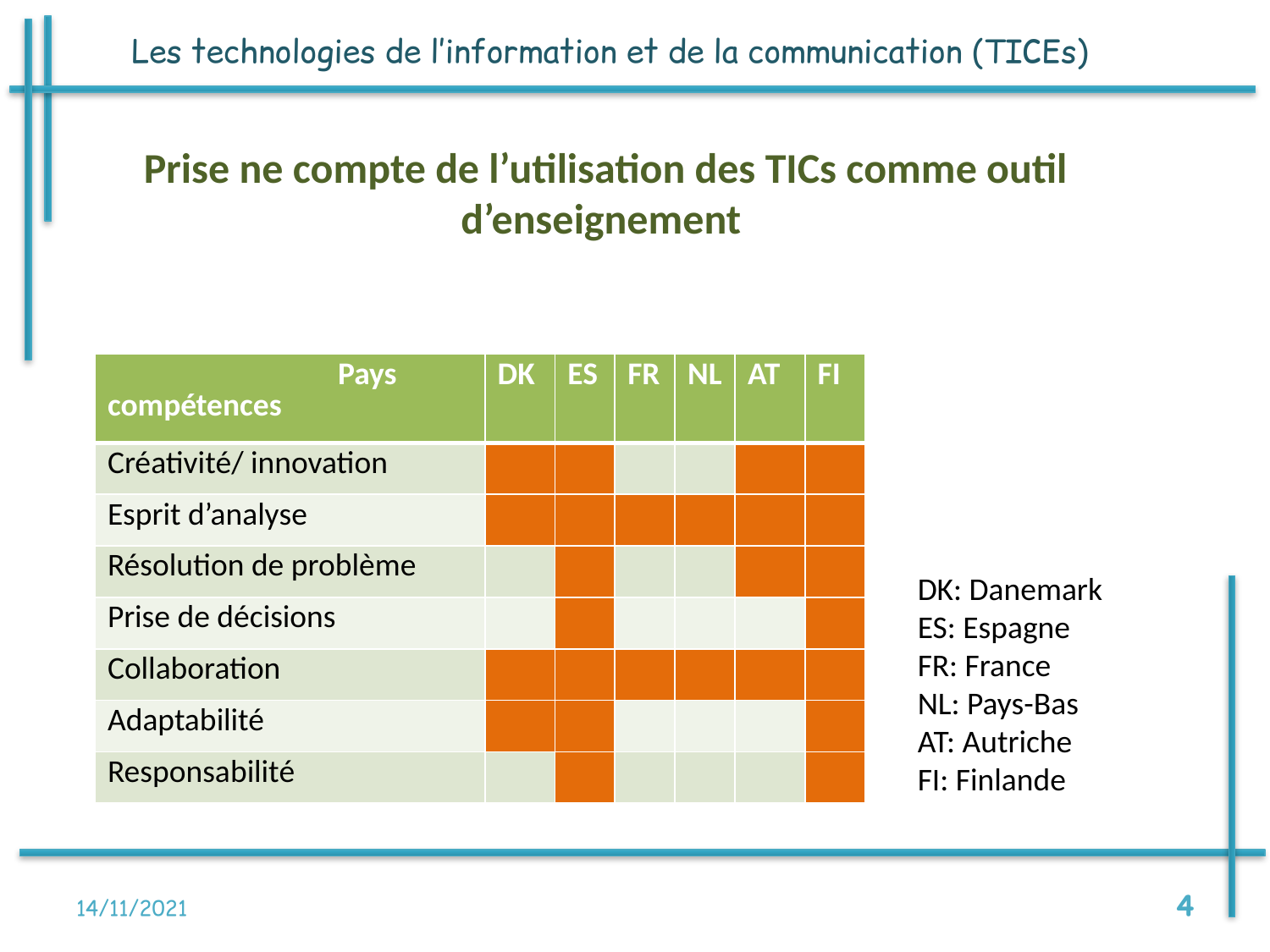

Les technologies de l’information et de la communication (TICEs)

Prise ne compte de l’utilisation des TICs comme outil d’enseignement

| Pays compétences | DK | ES | FR | NL | AT | FI |
| --- | --- | --- | --- | --- | --- | --- |
| Créativité/ innovation |  |  |  |  |  |  |
| Esprit d’analyse |  |  |  |  |  |  |
| Résolution de problème |  |  |  |  |  |  |
| Prise de décisions |  |  |  |  |  |  |
| Collaboration |  |  |  |  |  |  |
| Adaptabilité |  |  |  |  |  |  |
| Responsabilité |  |  |  |  |  |  |
DK: Danemark
ES: Espagne
FR: France
NL: Pays-Bas
AT: Autriche
FI: Finlande

14/11/2021
4